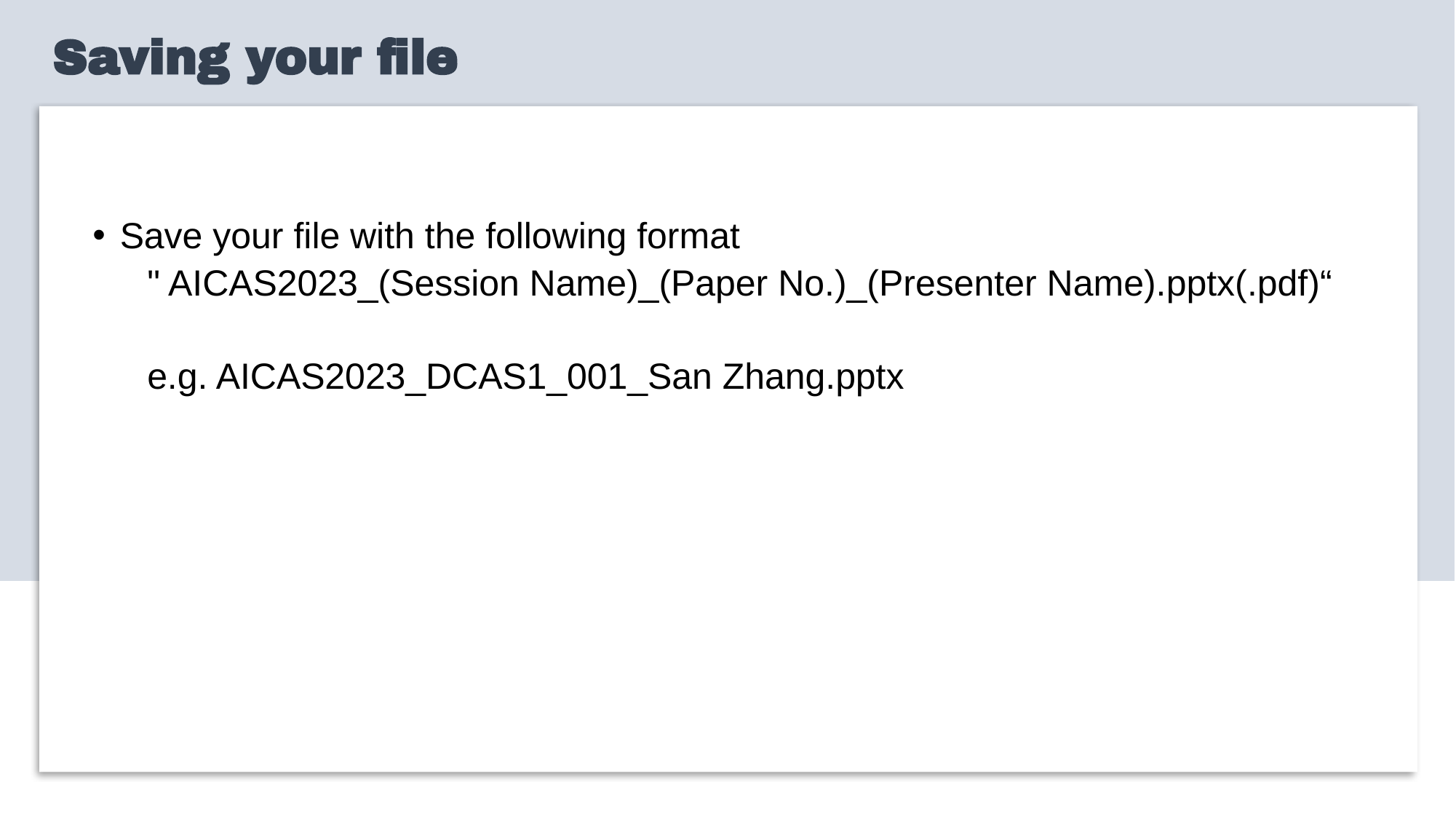

Saving your file

Save your file with the following format
" AICAS2023_(Session Name)_(Paper No.)_(Presenter Name).pptx(.pdf)“

e.g. AICAS2023_DCAS1_001_San Zhang.pptx
12